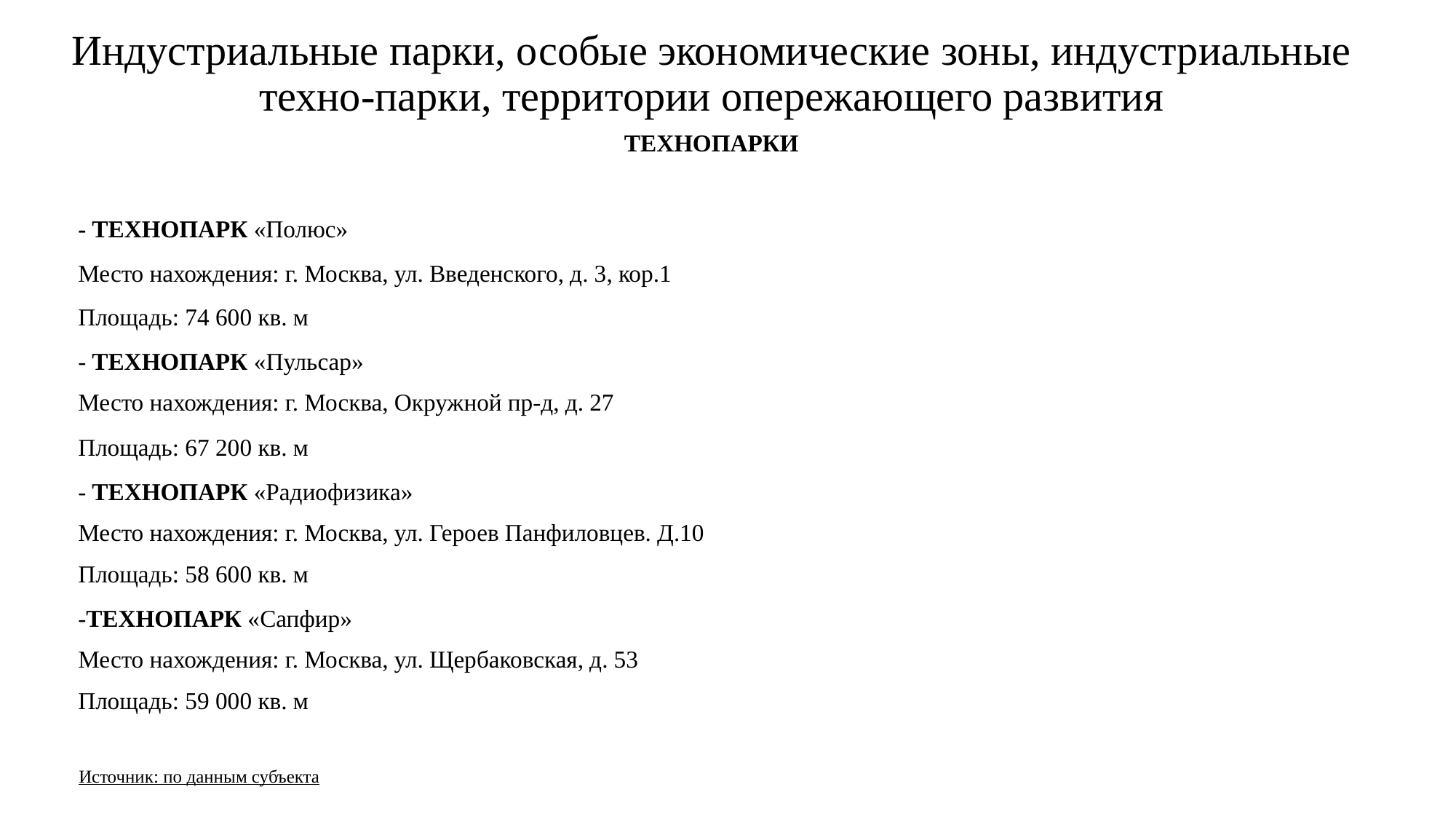

# Индустриальные парки, особые экономические зоны, индустриальные техно-парки, территории опережающего развития
ТЕХНОПАРКИ

- ТЕХНОПАРК «Полюс»
Место нахождения: г. Москва, ул. Введенского, д. 3, кор.1
Площадь: 74 600 кв. м
- ТЕХНОПАРК «Пульсар»
Место нахождения: г. Москва, Окружной пр-д, д. 27
Площадь: 67 200 кв. м
- ТЕХНОПАРК «Радиофизика»
Место нахождения: г. Москва, ул. Героев Панфиловцев. Д.10
Площадь: 58 600 кв. м
-ТЕХНОПАРК «Сапфир»
Место нахождения: г. Москва, ул. Щербаковская, д. 53
Площадь: 59 000 кв. м

Источник: по данным субъекта